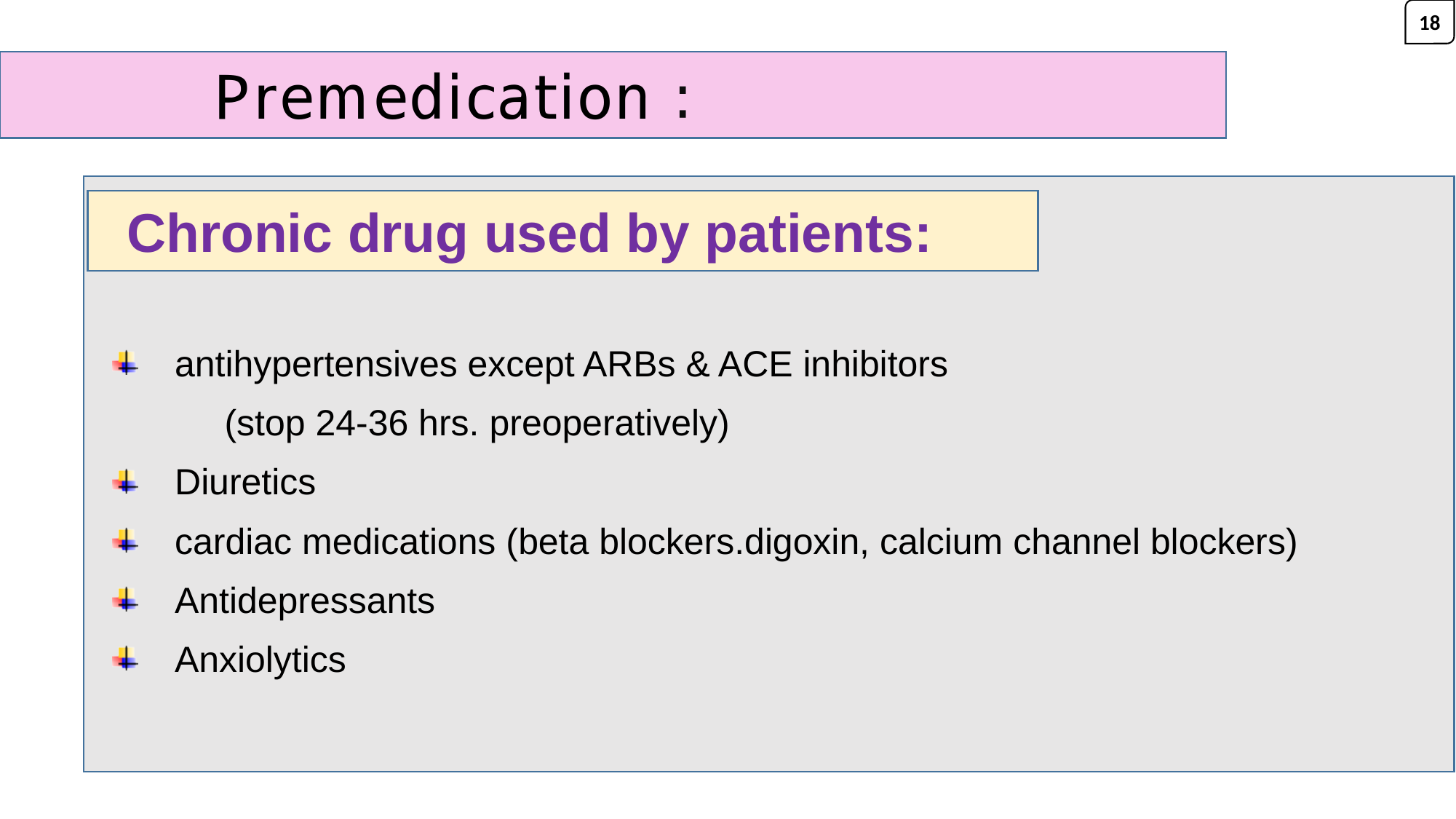

18

# Premedication :

  Chronic drug used by patients:
 	antihypertensives except ARBs & ACE inhibitors
           (stop 24-36 hrs. preoperatively)
 	Diuretics
 	cardiac medications (beta blockers.digoxin, calcium channel blockers)
 	Antidepressants
 	Anxiolytics